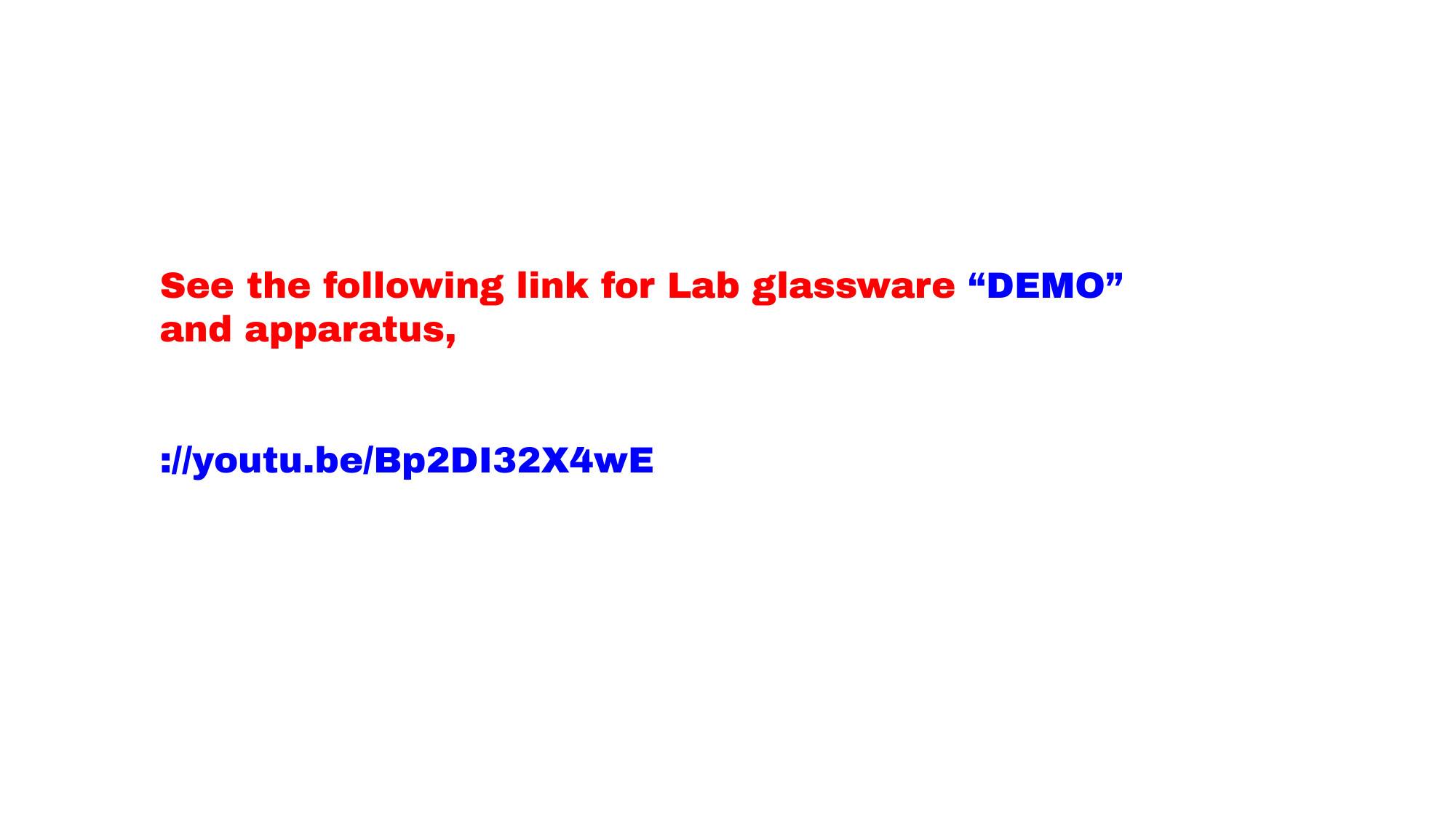

See the following link for Lab glassware “DEMO” and apparatus,

://youtu.be/Bp2DI32X4wE